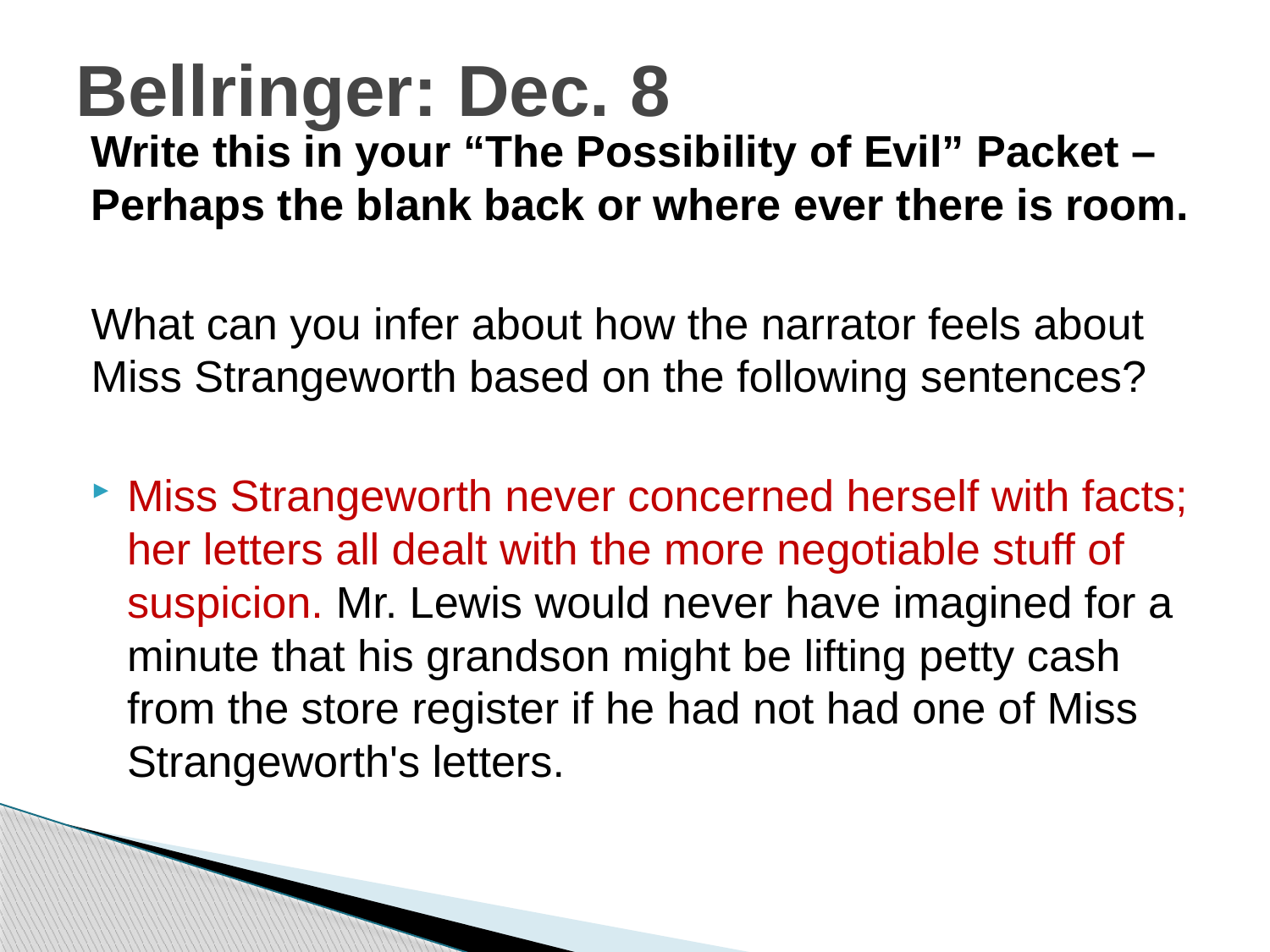

# Bellringer: Dec. 8
Write this in your “The Possibility of Evil” Packet – Perhaps the blank back or where ever there is room.

What can you infer about how the narrator feels about Miss Strangeworth based on the following sentences?

Miss Strangeworth never concerned herself with facts; her letters all dealt with the more negotiable stuff of suspicion. Mr. Lewis would never have imagined for a minute that his grandson might be lifting petty cash from the store register if he had not had one of Miss Strangeworth's letters.